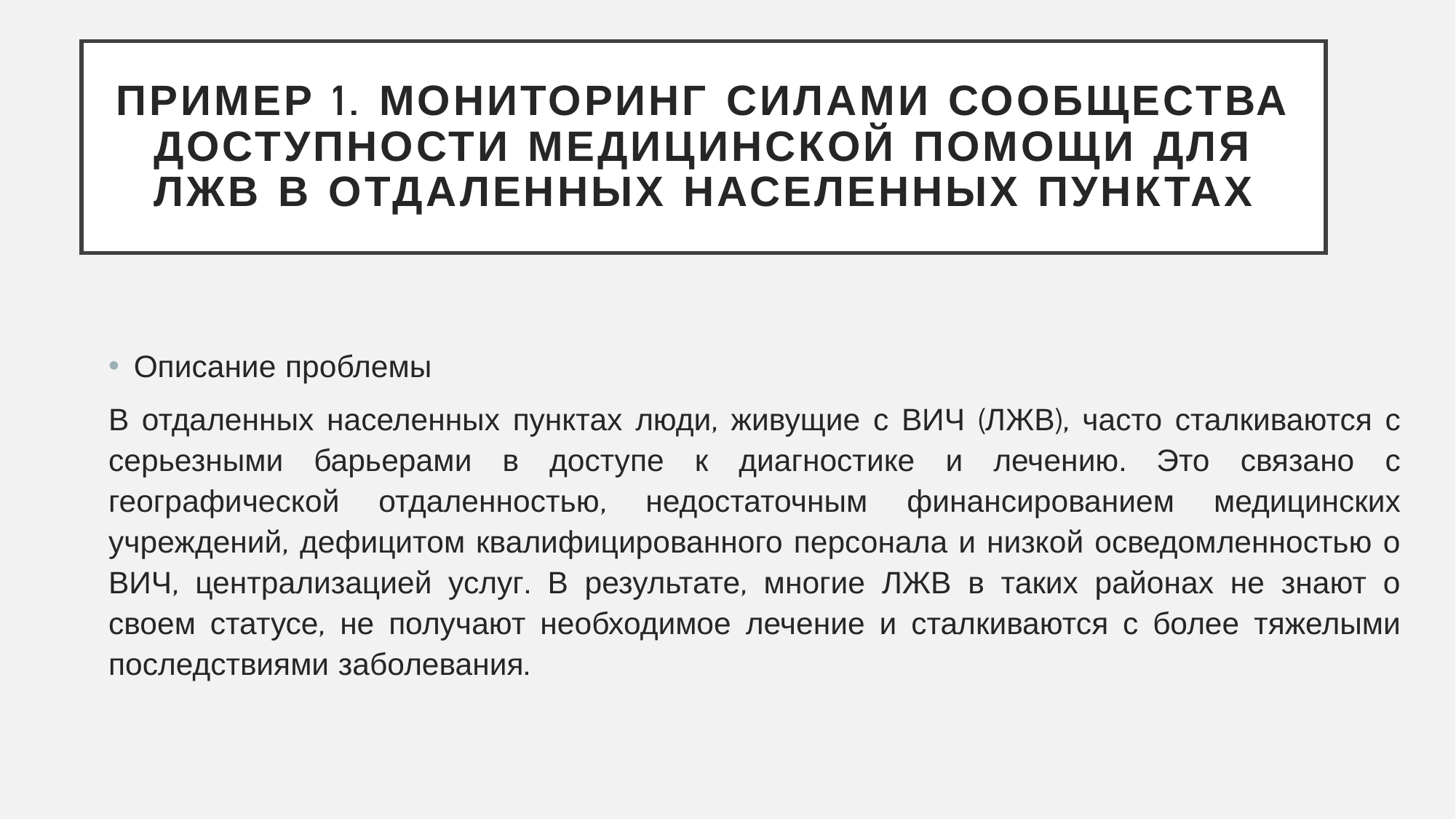

# Пример 1. Мониторинг силами сообщества доступности медицинской помощи для ЛЖВ в отдаленных населенных пунктах

Описание проблемы
В отдаленных населенных пунктах люди, живущие с ВИЧ (ЛЖВ), часто сталкиваются с серьезными барьерами в доступе к диагностике и лечению. Это связано с географической отдаленностью, недостаточным финансированием медицинских учреждений, дефицитом квалифицированного персонала и низкой осведомленностью о ВИЧ, централизацией услуг. В результате, многие ЛЖВ в таких районах не знают о своем статусе, не получают необходимое лечение и сталкиваются с более тяжелыми последствиями заболевания.